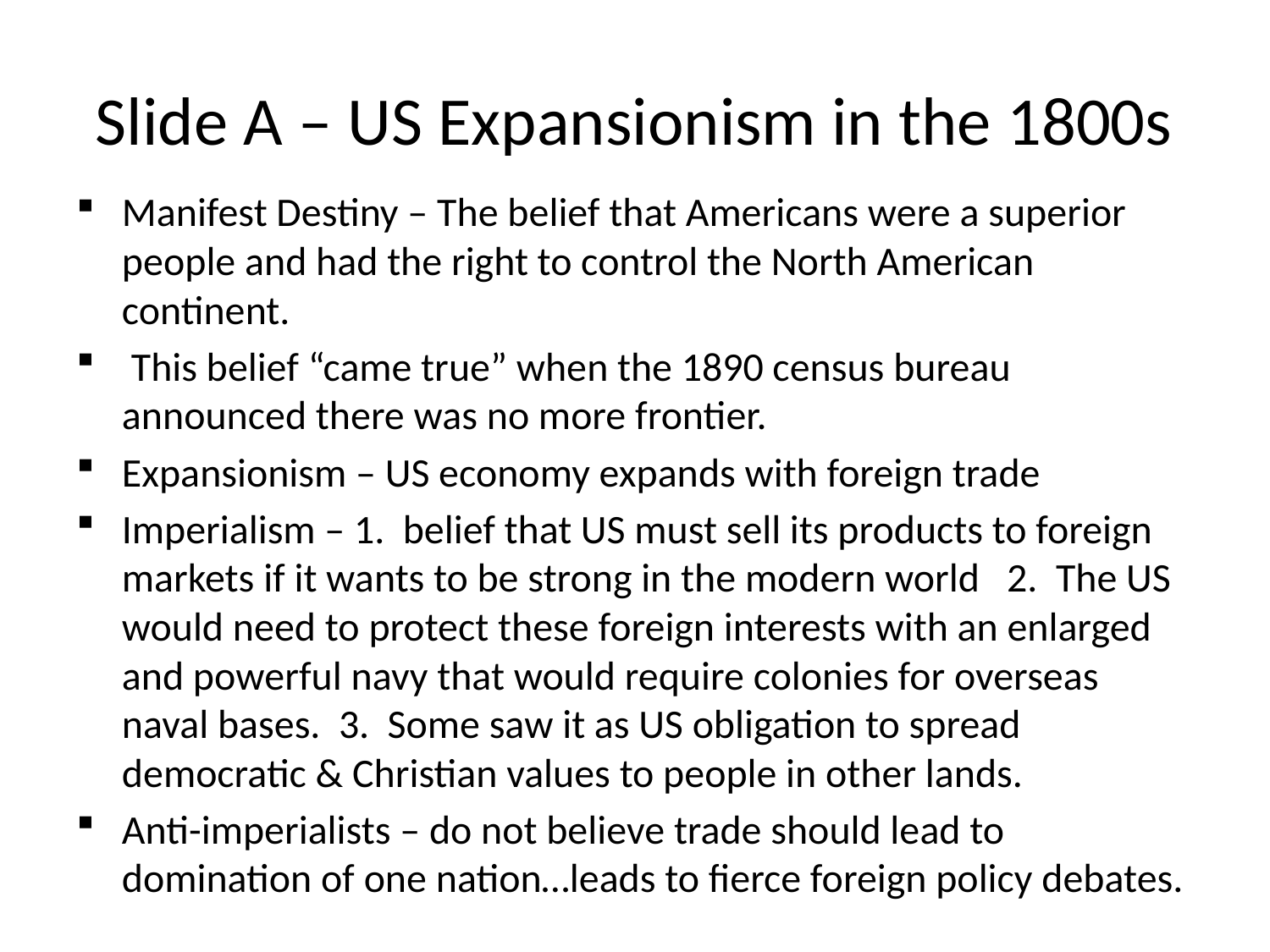

# Slide A – US Expansionism in the 1800s
Manifest Destiny – The belief that Americans were a superior people and had the right to control the North American continent.
 This belief “came true” when the 1890 census bureau announced there was no more frontier.
Expansionism – US economy expands with foreign trade
Imperialism – 1.  belief that US must sell its products to foreign markets if it wants to be strong in the modern world   2.  The US would need to protect these foreign interests with an enlarged and powerful navy that would require colonies for overseas naval bases.  3.  Some saw it as US obligation to spread democratic & Christian values to people in other lands.
Anti-imperialists – do not believe trade should lead to domination of one nation…leads to fierce foreign policy debates.